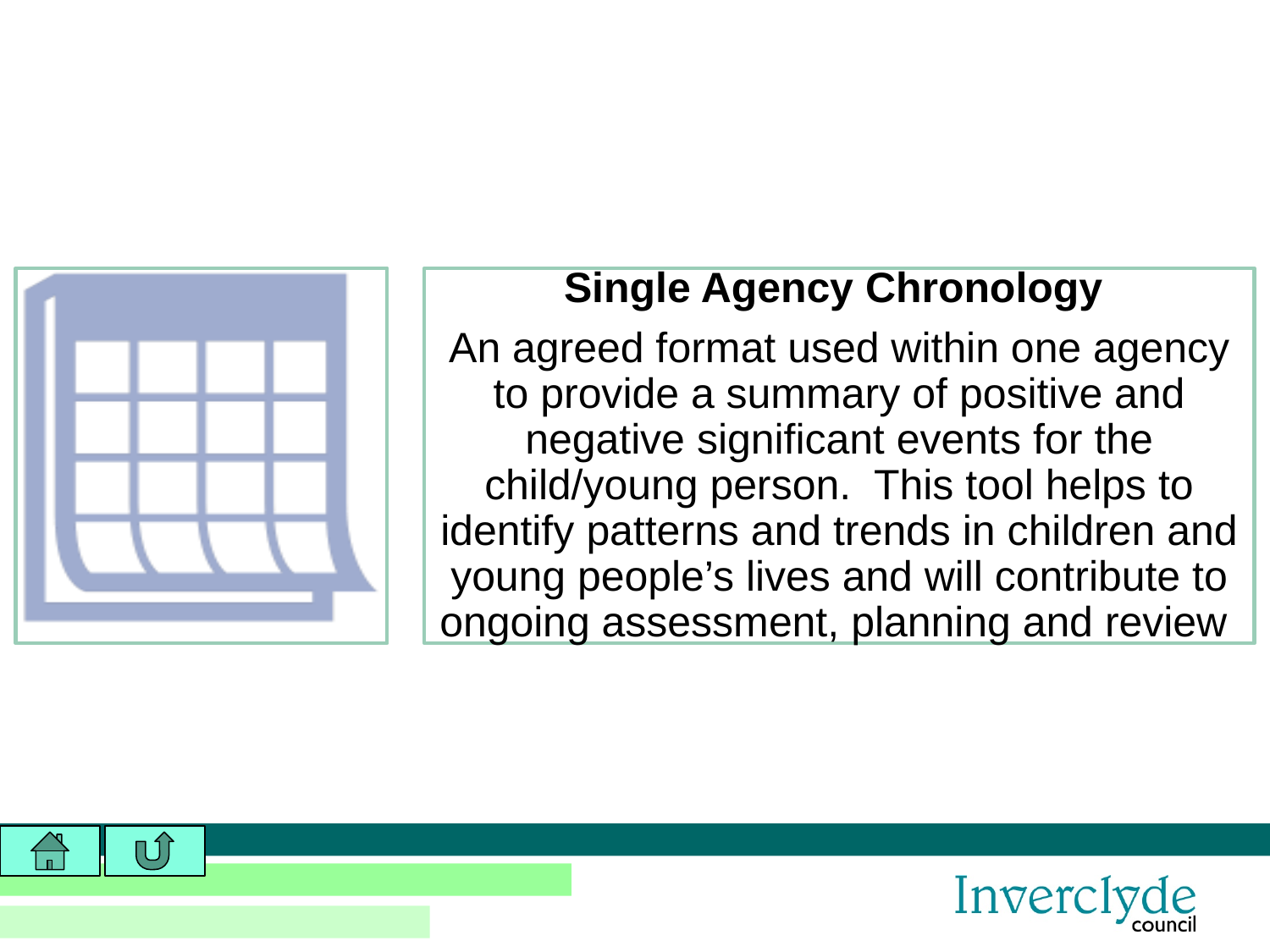

Single Agency Chronology
An agreed format used within one agency to provide a summary of positive and negative significant events for the child/young person.  This tool helps to identify patterns and trends in children and young people’s lives and will contribute to ongoing assessment, planning and review